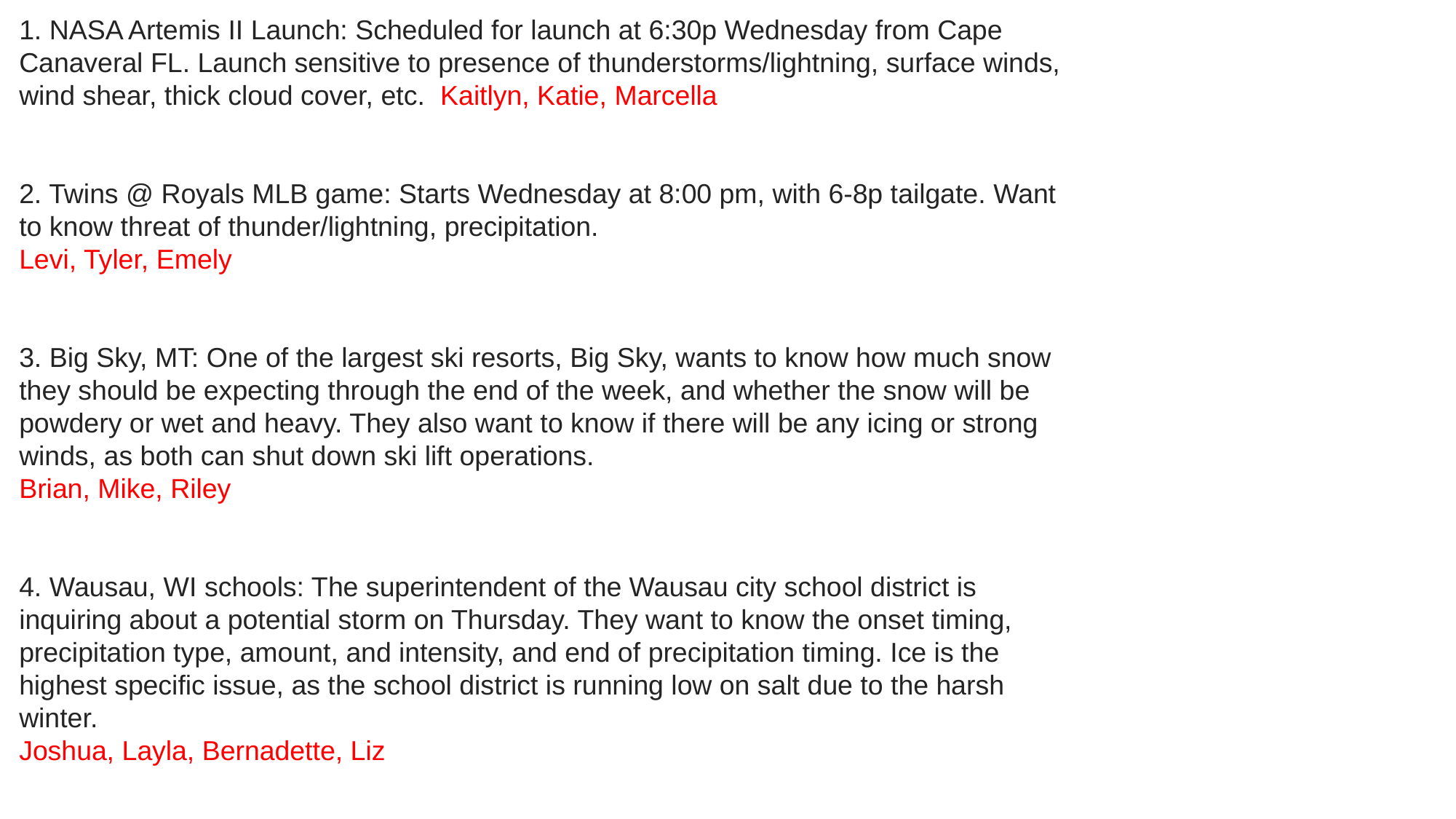

1. NASA Artemis II Launch: Scheduled for launch at 6:30p Wednesday from Cape Canaveral FL. Launch sensitive to presence of thunderstorms/lightning, surface winds, wind shear, thick cloud cover, etc.  Kaitlyn, Katie, Marcella

2. Twins @ Royals MLB game: Starts Wednesday at 8:00 pm, with 6-8p tailgate. Want to know threat of thunder/lightning, precipitation.
Levi, Tyler, Emely

3. Big Sky, MT: One of the largest ski resorts, Big Sky, wants to know how much snow they should be expecting through the end of the week, and whether the snow will be powdery or wet and heavy. They also want to know if there will be any icing or strong winds, as both can shut down ski lift operations.
Brian, Mike, Riley

4. Wausau, WI schools: The superintendent of the Wausau city school district is inquiring about a potential storm on Thursday. They want to know the onset timing, precipitation type, amount, and intensity, and end of precipitation timing. Ice is the highest specific issue, as the school district is running low on salt due to the harsh winter.
Joshua, Layla, Bernadette, Liz